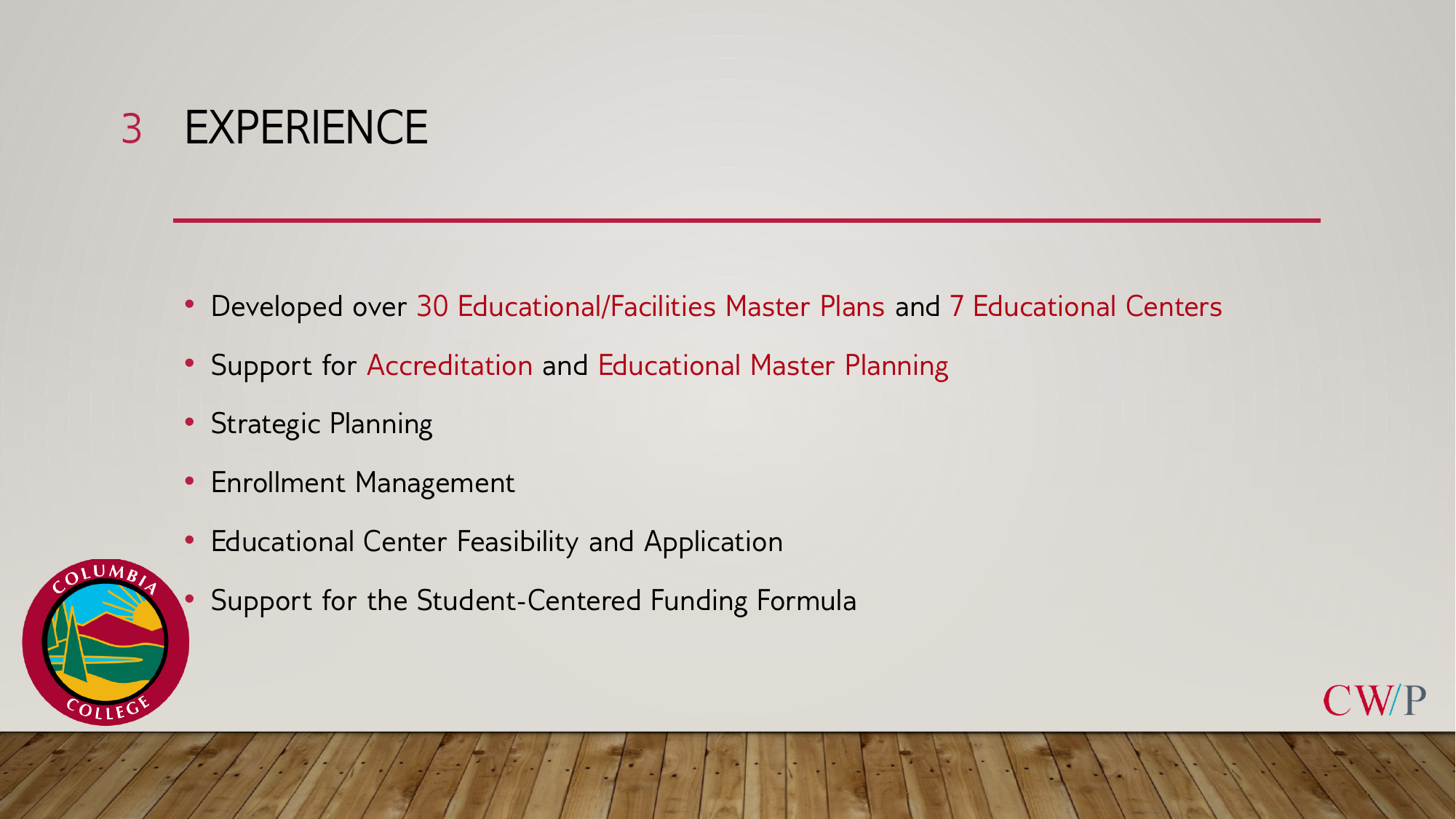

3
# Experience

Developed over 30 Educational/Facilities Master Plans and 7 Educational Centers
Support for Accreditation and Educational Master Planning
Strategic Planning
Enrollment Management
Educational Center Feasibility and Application
Support for the Student-Centered Funding Formula